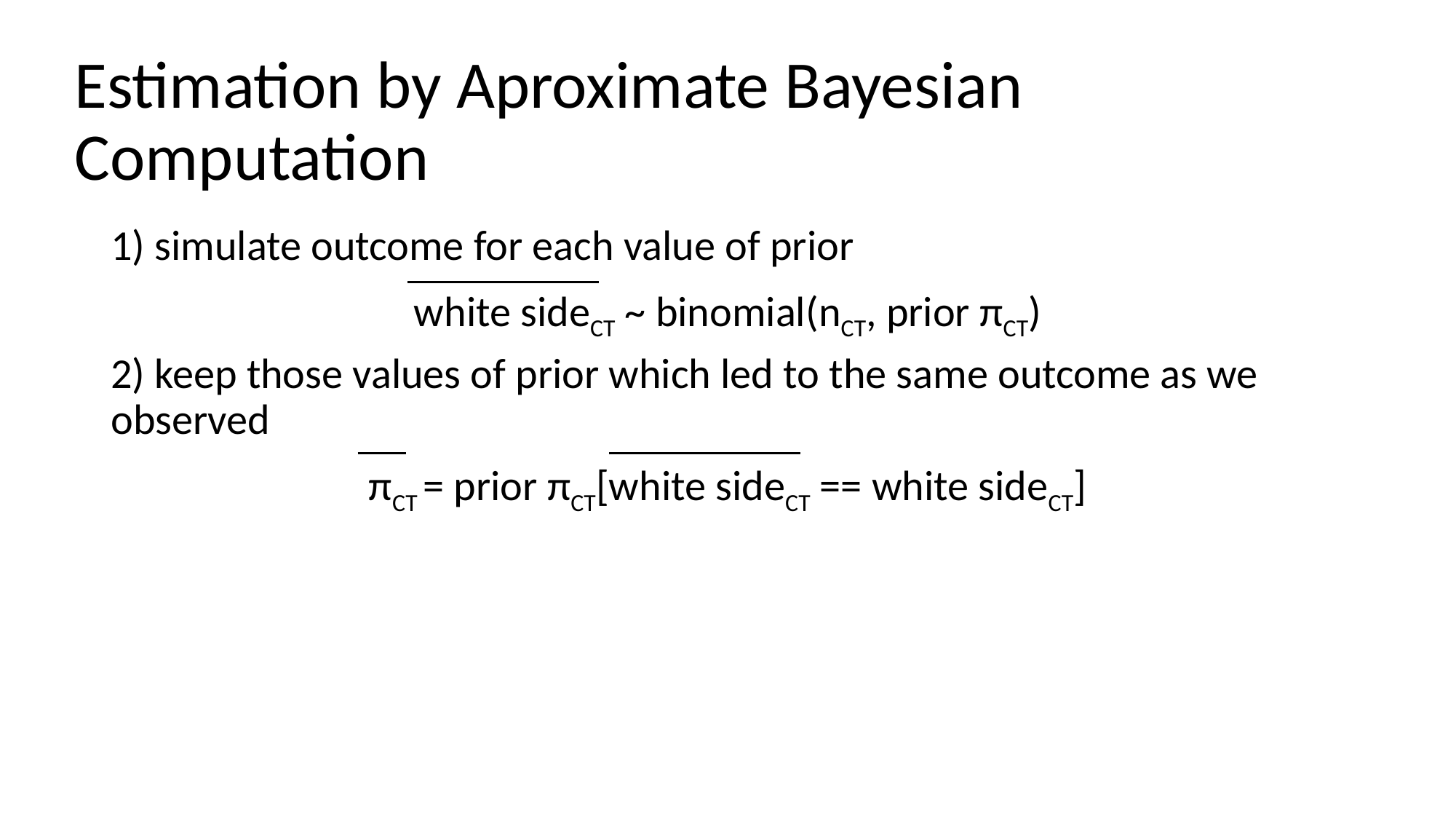

# Estimation by Aproximate Bayesian Computation
1) simulate outcome for each value of prior
white sideCT ~ binomial(nCT, prior πCT)
2) keep those values of prior which led to the same outcome as we observed
πCT = prior πCT[white sideCT == white sideCT]